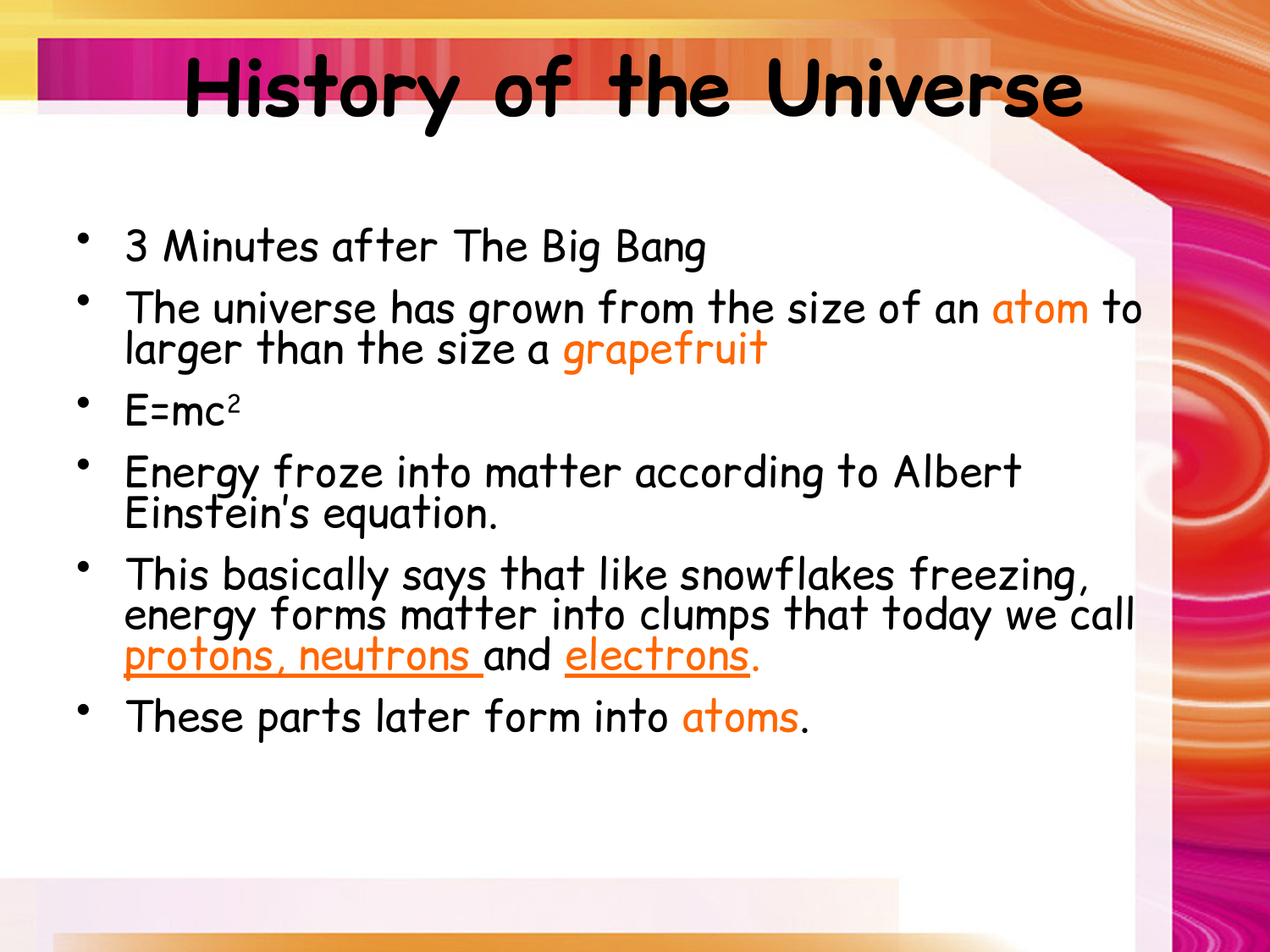

# History of the Universe
3 Minutes after The Big Bang
The universe has grown from the size of an atom to larger than the size a grapefruit
E=mc2
Energy froze into matter according to Albert Einstein’s equation.
This basically says that like snowflakes freezing, energy forms matter into clumps that today we call protons, neutrons and electrons.
These parts later form into atoms.